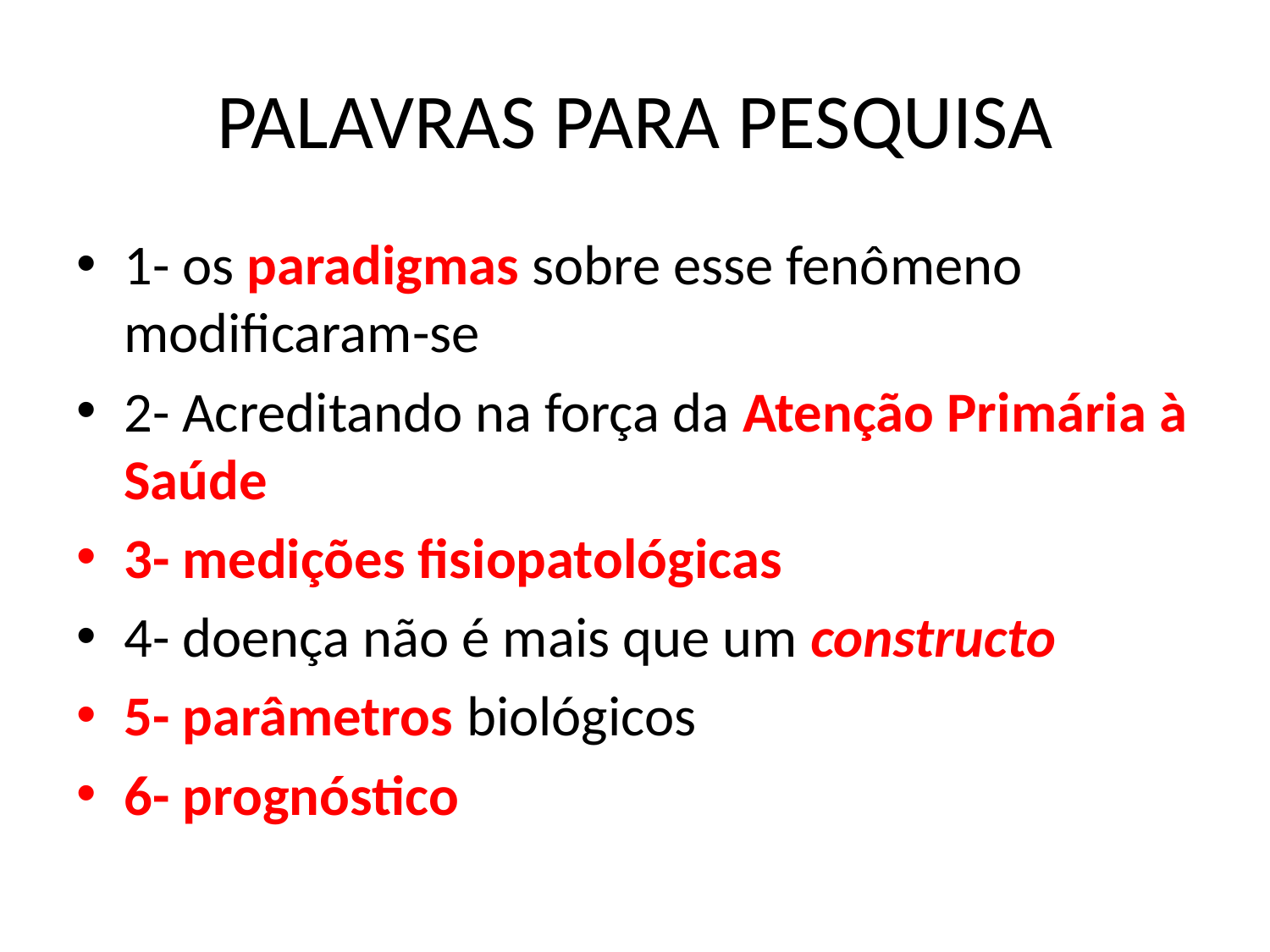

# PALAVRAS PARA PESQUISA
1- os paradigmas sobre esse fenômeno modificaram-se
2- Acreditando na força da Atenção Primária à Saúde
3- medições fisiopatológicas
4- doença não é mais que um constructo
5- parâmetros biológicos
6- prognóstico